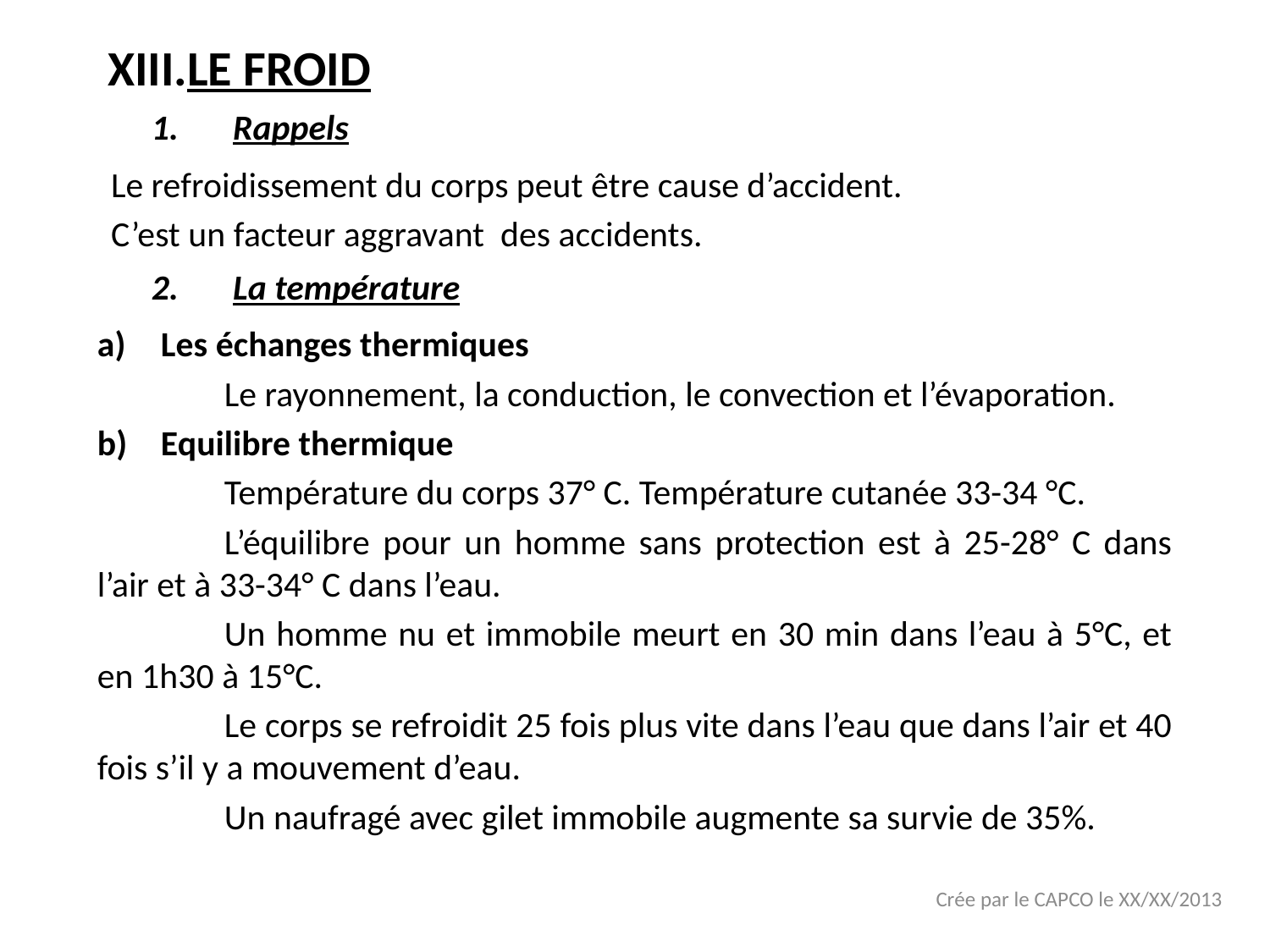

# LE FROID
Rappels
Le refroidissement du corps peut être cause d’accident.
C’est un facteur aggravant  des accidents.
La température
Les échanges thermiques
	Le rayonnement, la conduction, le convection et l’évaporation.
Equilibre thermique
	Température du corps 37° C. Température cutanée 33-34 °C.
	L’équilibre pour un homme sans protection est à 25-28° C dans l’air et à 33-34° C dans l’eau.
	Un homme nu et immobile meurt en 30 min dans l’eau à 5°C, et en 1h30 à 15°C.
	Le corps se refroidit 25 fois plus vite dans l’eau que dans l’air et 40 fois s’il y a mouvement d’eau.
	Un naufragé avec gilet immobile augmente sa survie de 35%.
Crée par le CAPCO le XX/XX/2013